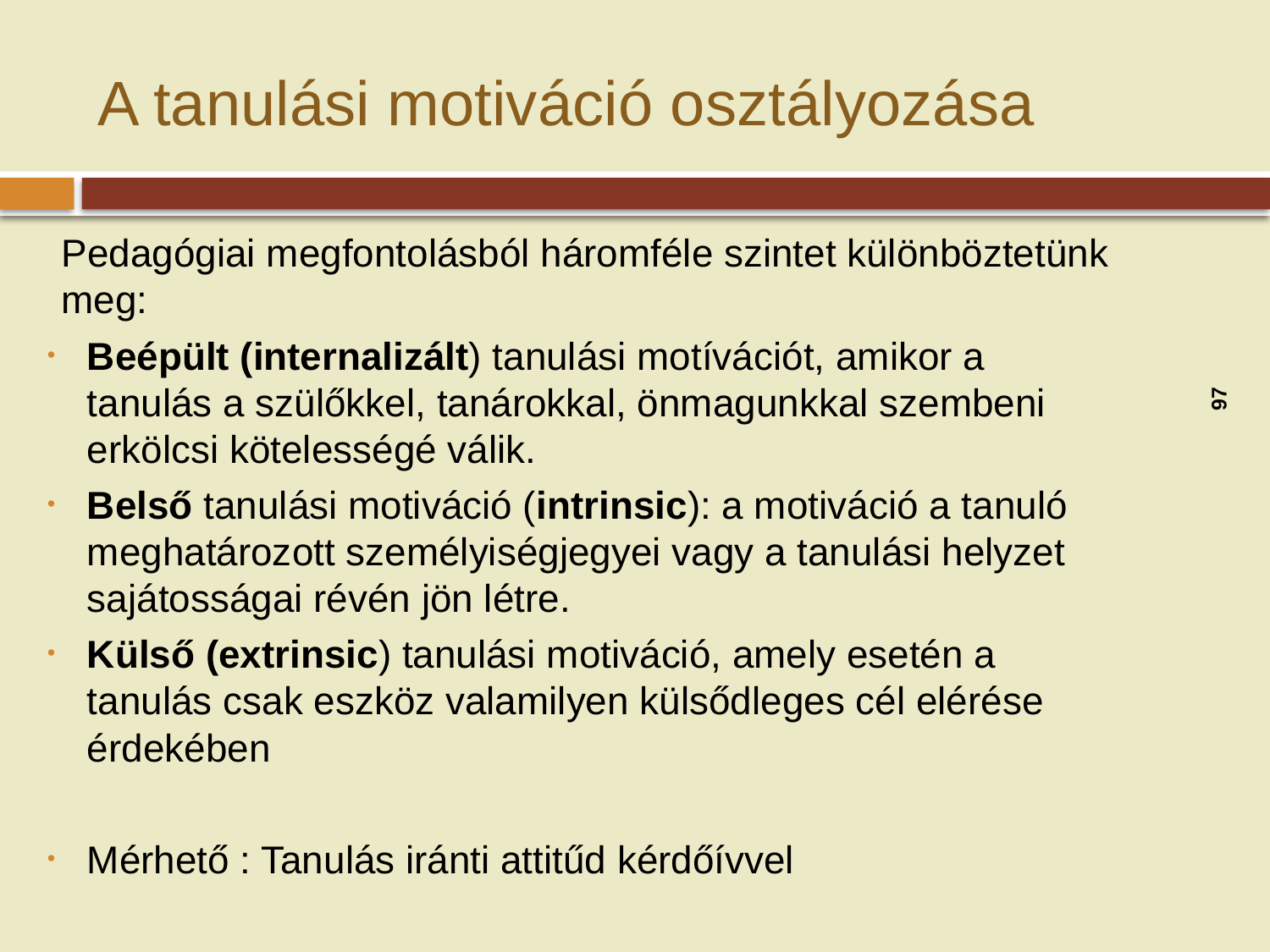

# A tanulási motiváció osztályozása
Pedagógiai megfontolásból háromféle szintet különböztetünk meg:
Beépült (internalizált) tanulási motívációt, amikor a tanulás a szülőkkel, tanárokkal, önmagunkkal szembeni erkölcsi kötelességé válik.
Belső tanulási motiváció (intrinsic): a motiváció a tanuló meghatározott személyiségjegyei vagy a tanulási helyzet sajátosságai révén jön létre.
Külső (extrinsic) tanulási motiváció, amely esetén a tanulás csak eszköz valamilyen külsődleges cél elérése érdekében

Mérhető : Tanulás iránti attitűd kérdőívvel
97